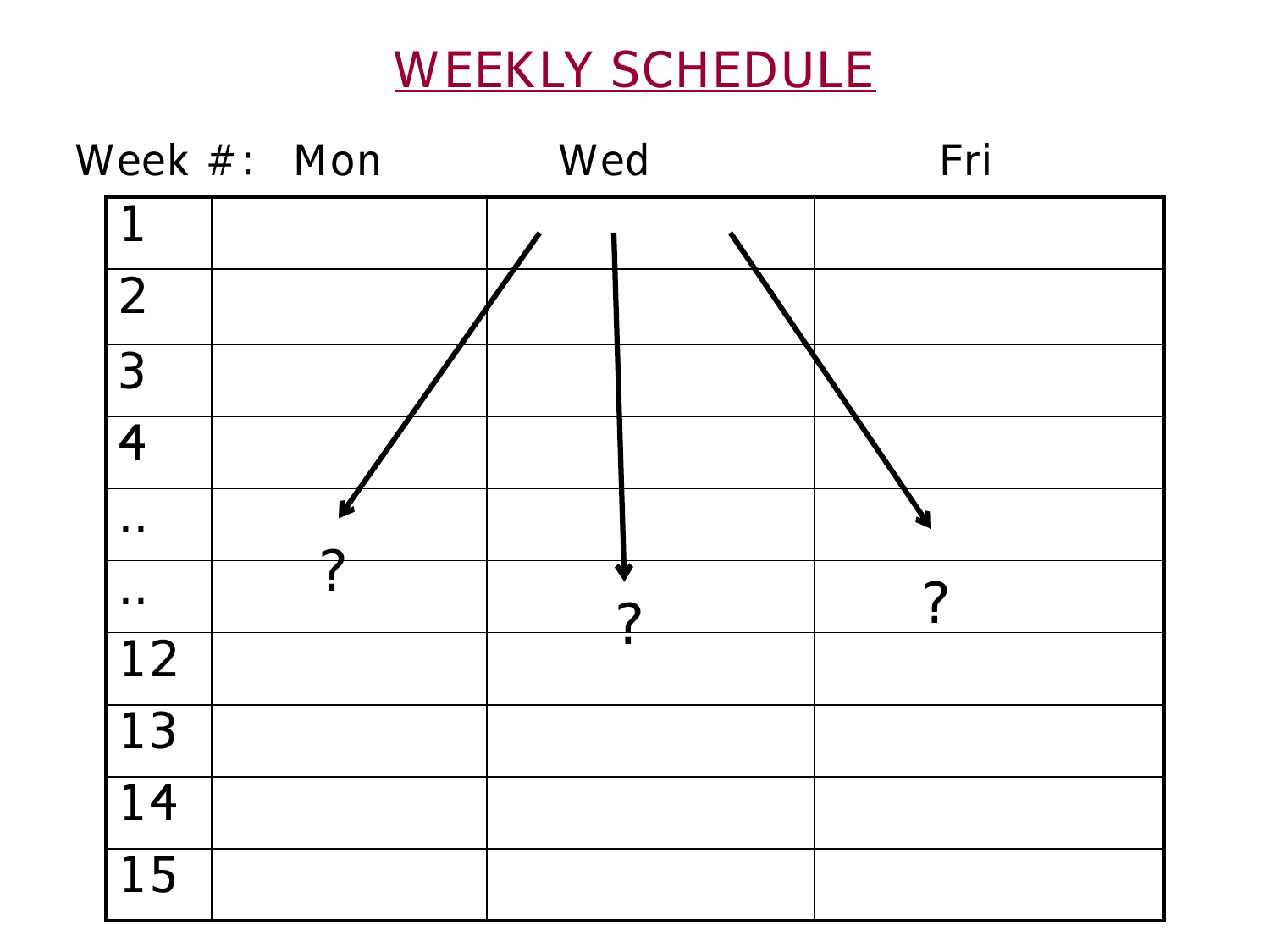

WEEKLY SCHEDULE
Week #:   Mon              Wed                       Fri
| 1 |  |  |  |
| --- | --- | --- | --- |
| 2 |  |  |  |
| 3 |  |  |  |
| 4 |  |  |  |
| .. |  |  |  |
| .. |  |  |  |
| 12 |  |  |  |
| 13 |  |  |  |
| 14 |  |  |  |
| 15 |  |  |  |
?
?
?